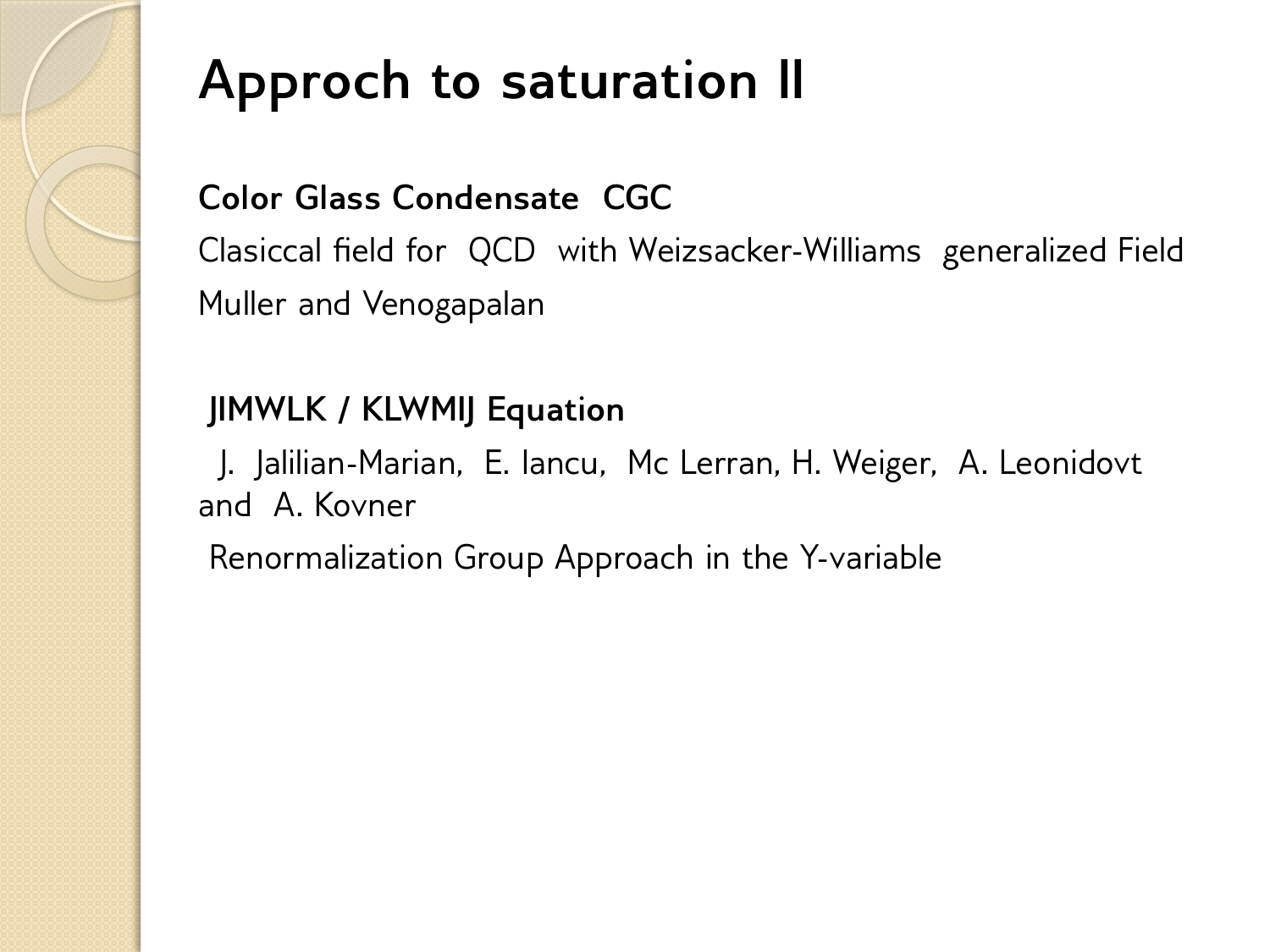

Approch to saturation II

Color Glass Condensate  CGC
Clasiccal field for  QCD  with Weizsacker-Williams  generalized Field
Muller and Venogapalan

 JIMWLK / KLWMIJ Equation
  J.  Jalilian-Marian,  E. Iancu,  Mc Lerran, H. Weiger,  A. Leonidovt and  A. Kovner
 Renormalization Group Approach in the Y-variable